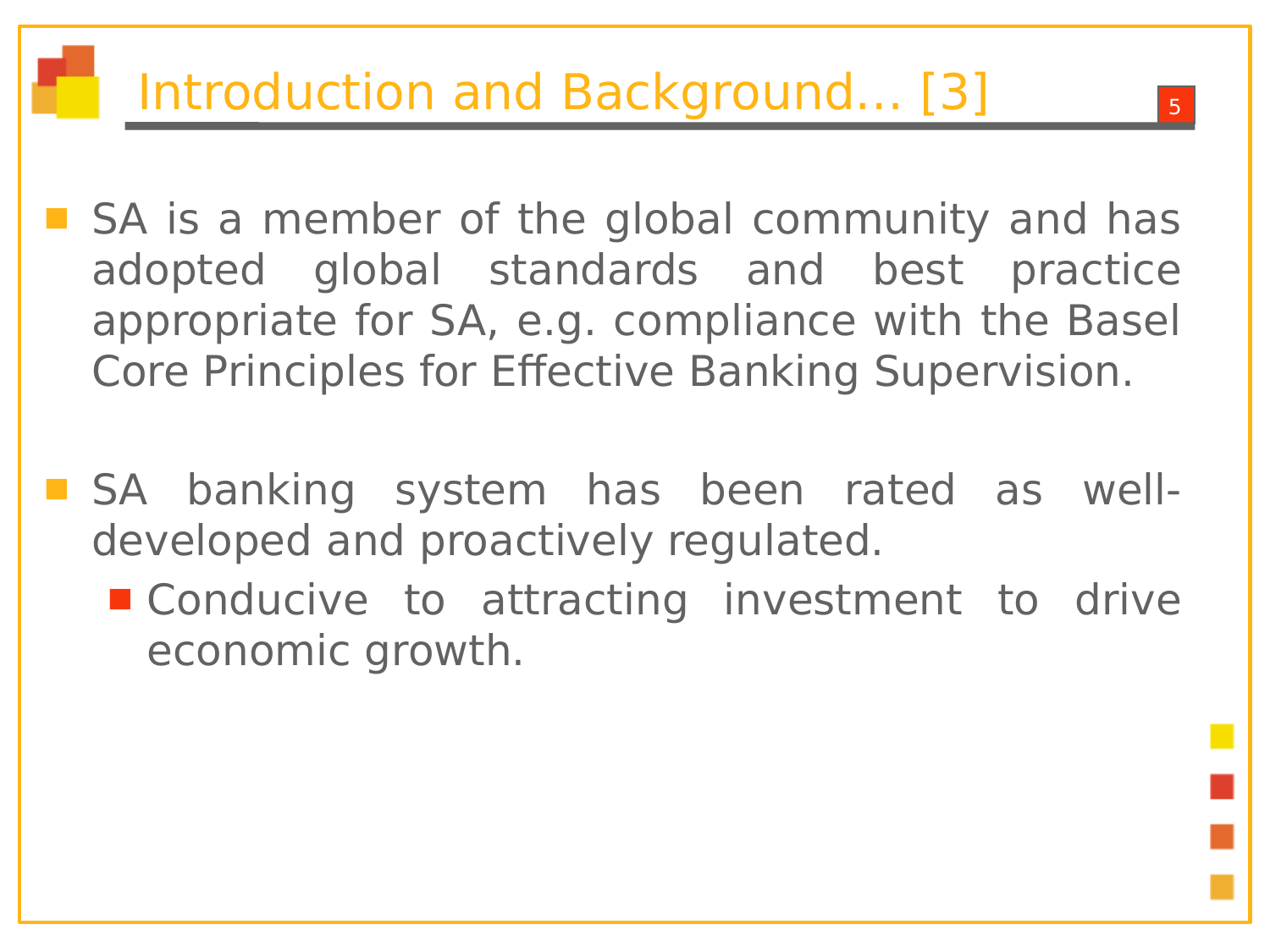

# Introduction and Background… [3]

SA is a member of the global community and has adopted global standards and best practice appropriate for SA, e.g. compliance with the Basel Core Principles for Effective Banking Supervision.

SA banking system has been rated as well-developed and proactively regulated.
Conducive to attracting investment to drive economic growth.